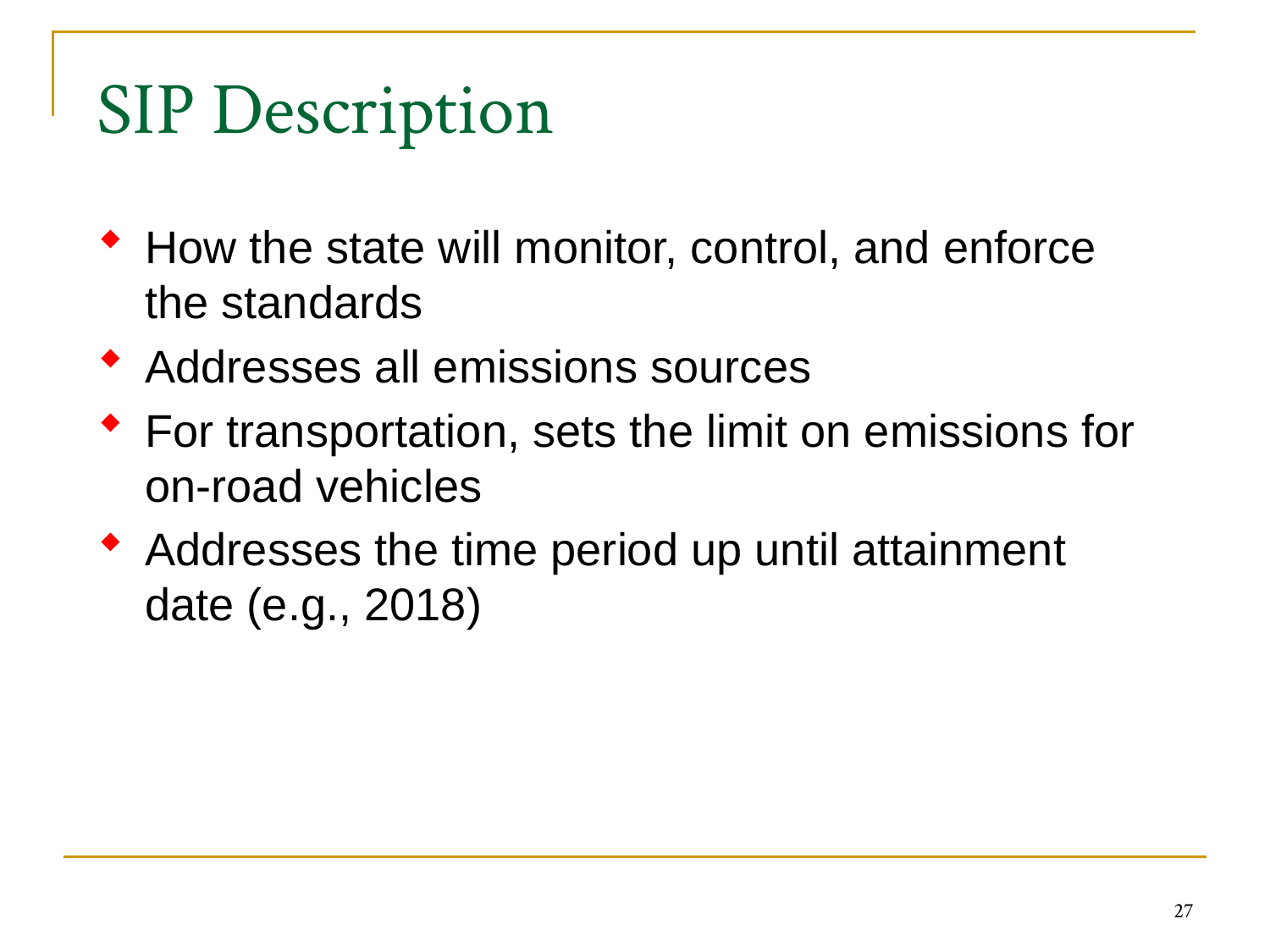

# SIP Description
How the state will monitor, control, and enforce the standards
Addresses all emissions sources
For transportation, sets the limit on emissions for on-road vehicles
Addresses the time period up until attainment date (e.g., 2018)

27